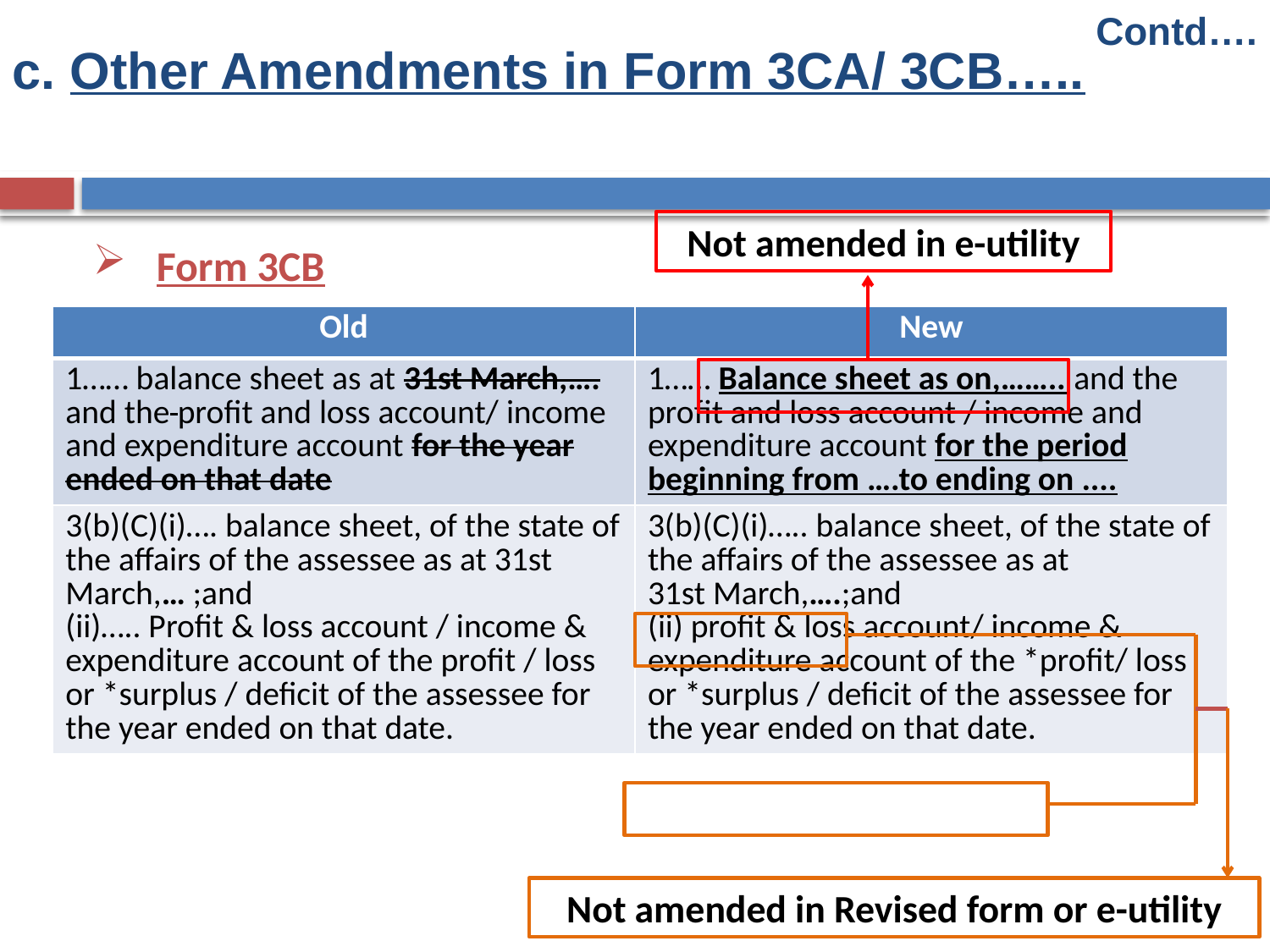

# c. Other Amendments in Form 3CA/ 3CB…..
Contd….
Not amended in e-utility
Form 3CB
| Old | New |
| --- | --- |
| 1…… balance sheet as at 31st March,…. and the profit and loss account/ income and expenditure account for the year ended on that date | 1…… Balance sheet as on,…….. and the profit and loss account / income and expenditure account for the period beginning from ….to ending on .... |
| 3(b)(C)(i)…. balance sheet, of the state of the affairs of the assessee as at 31st March,… ;and (ii)….. Profit & loss account / income & expenditure account of the profit / loss or \*surplus / deficit of the assessee for the year ended on that date. | 3(b)(C)(i)….. balance sheet, of the state of the affairs of the assessee as at 31st March,….;and (ii) profit & loss account/ income & expenditure account of the \*profit/ loss or \*surplus / deficit of the assessee for the year ended on that date. |

Not amended in Revised form or e-utility